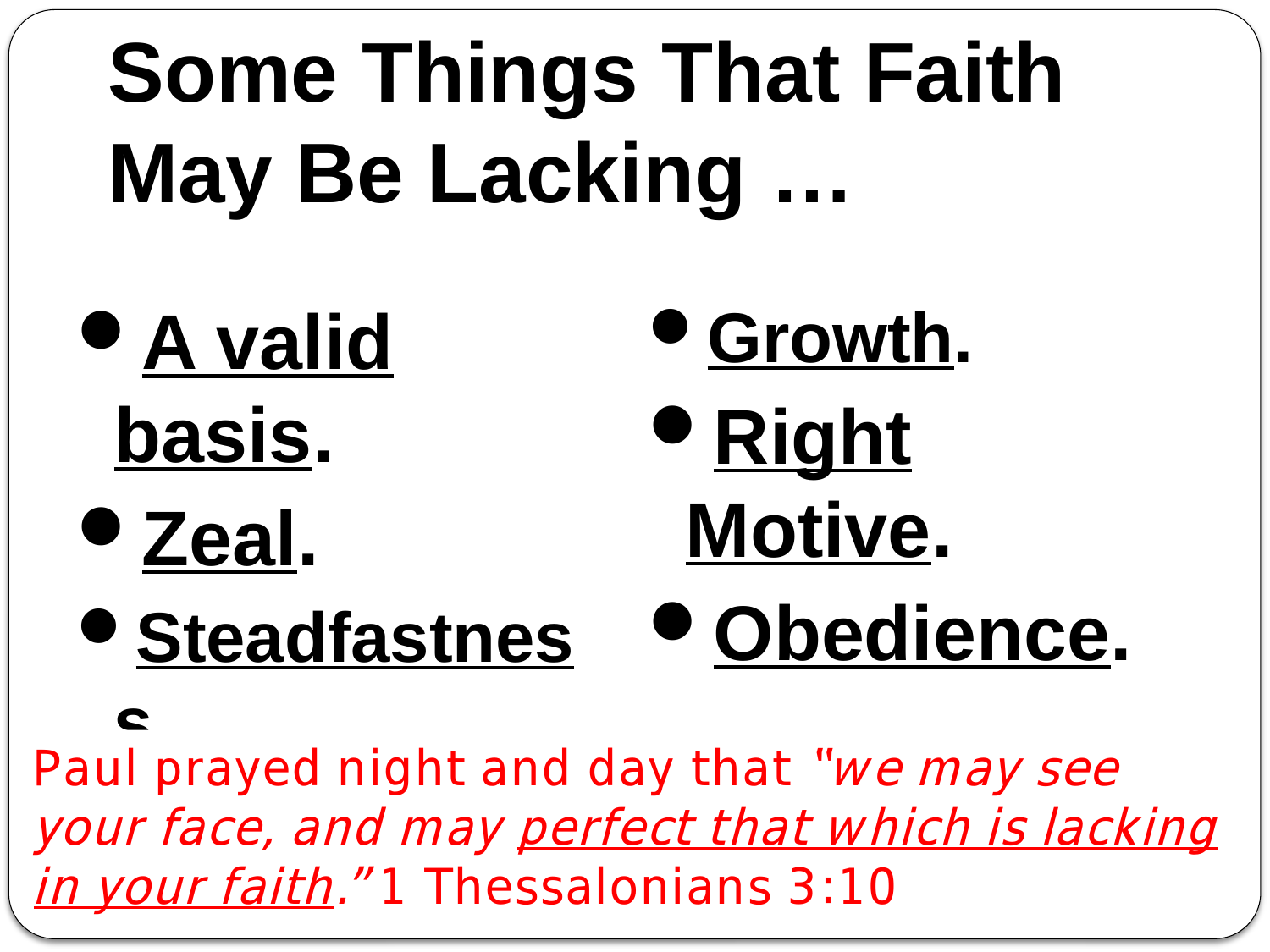

# Some Things That Faith May Be Lacking …
Growth.
Right Motive.
Obedience.
A valid basis.
Zeal.
Steadfastness.
Paul prayed night and day that “we may see your face, and may perfect that which is lacking in your faith.” 1 Thessalonians 3:10